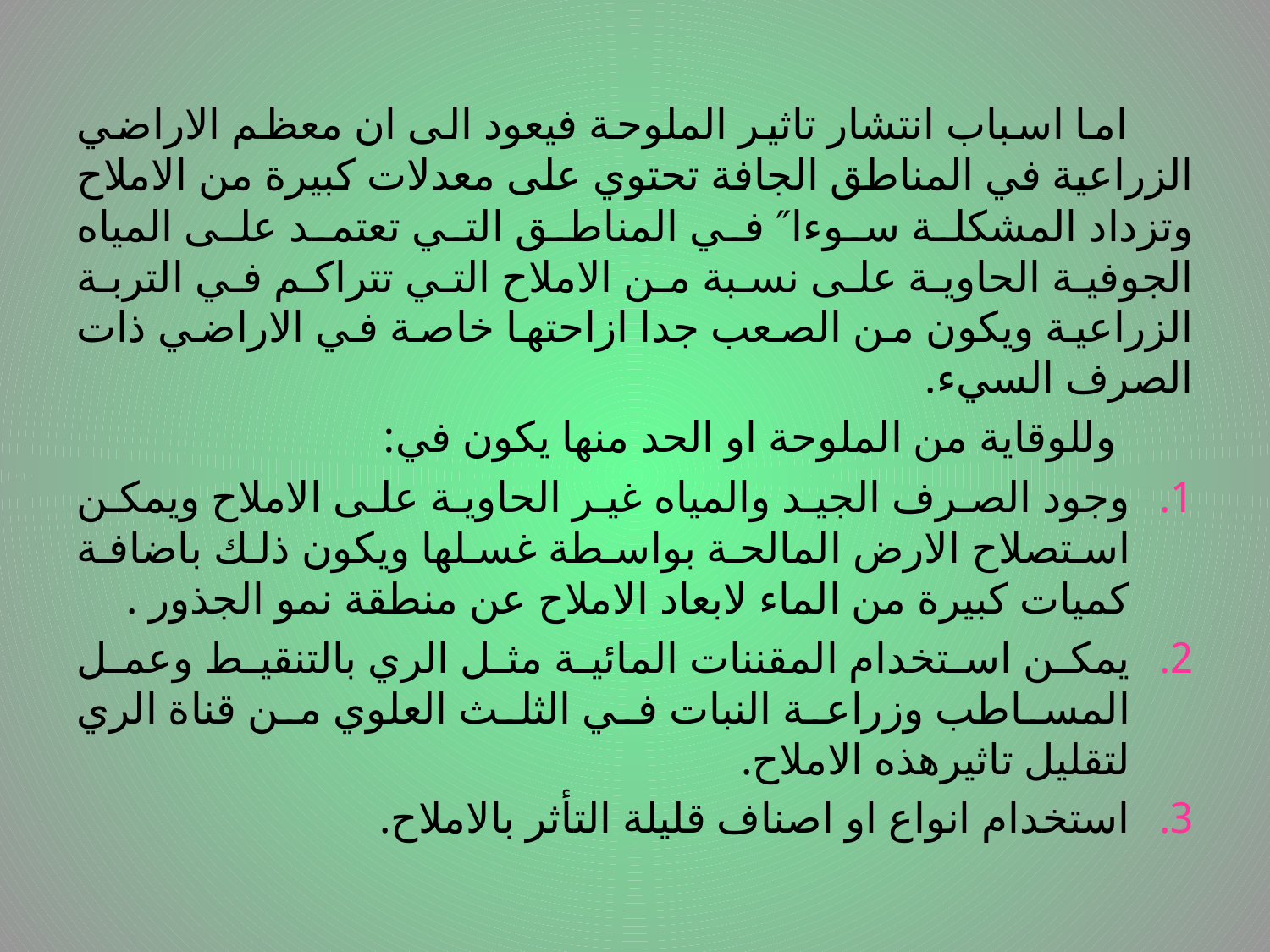

اما اسباب انتشار تاثير الملوحة فيعود الى ان معظم الاراضي الزراعية في المناطق الجافة تحتوي على معدلات كبيرة من الاملاح وتزداد المشكلة سوءا″ في المناطق التي تعتمد على المياه الجوفية الحاوية على نسبة من الاملاح التي تتراكم في التربة الزراعية ويكون من الصعب جدا ازاحتها خاصة في الاراضي ذات الصرف السيء.
       وللوقاية من الملوحة او الحد منها يكون في:
وجود الصرف الجيد والمياه غير الحاوية على الاملاح ويمكن استصلاح الارض المالحة بواسطة غسلها ويكون ذلك باضافة كميات كبيرة من الماء لابعاد الاملاح عن منطقة نمو الجذور .
يمكن استخدام المقننات المائية مثل الري بالتنقيط وعمل المساطب وزراعة النبات في الثلث العلوي من قناة الري لتقليل تاثيرهذه الاملاح.
استخدام انواع او اصناف قليلة التأثر بالاملاح.

# .